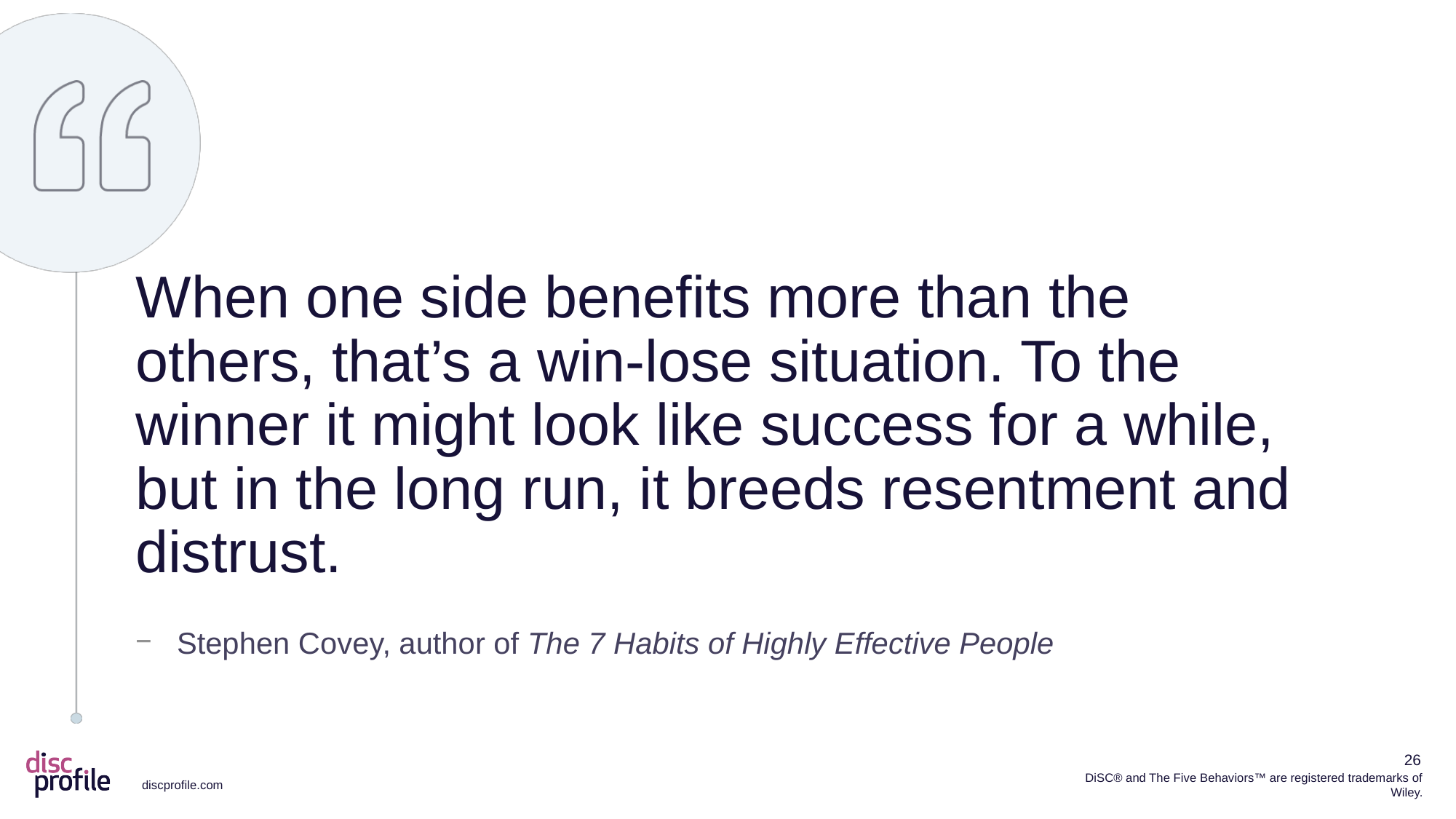

When one side benefits more than the others, that’s a win-lose situation. To the winner it might look like success for a while, but in the long run, it breeds resentment and distrust.
Stephen Covey, author of The 7 Habits of Highly Effective People
26